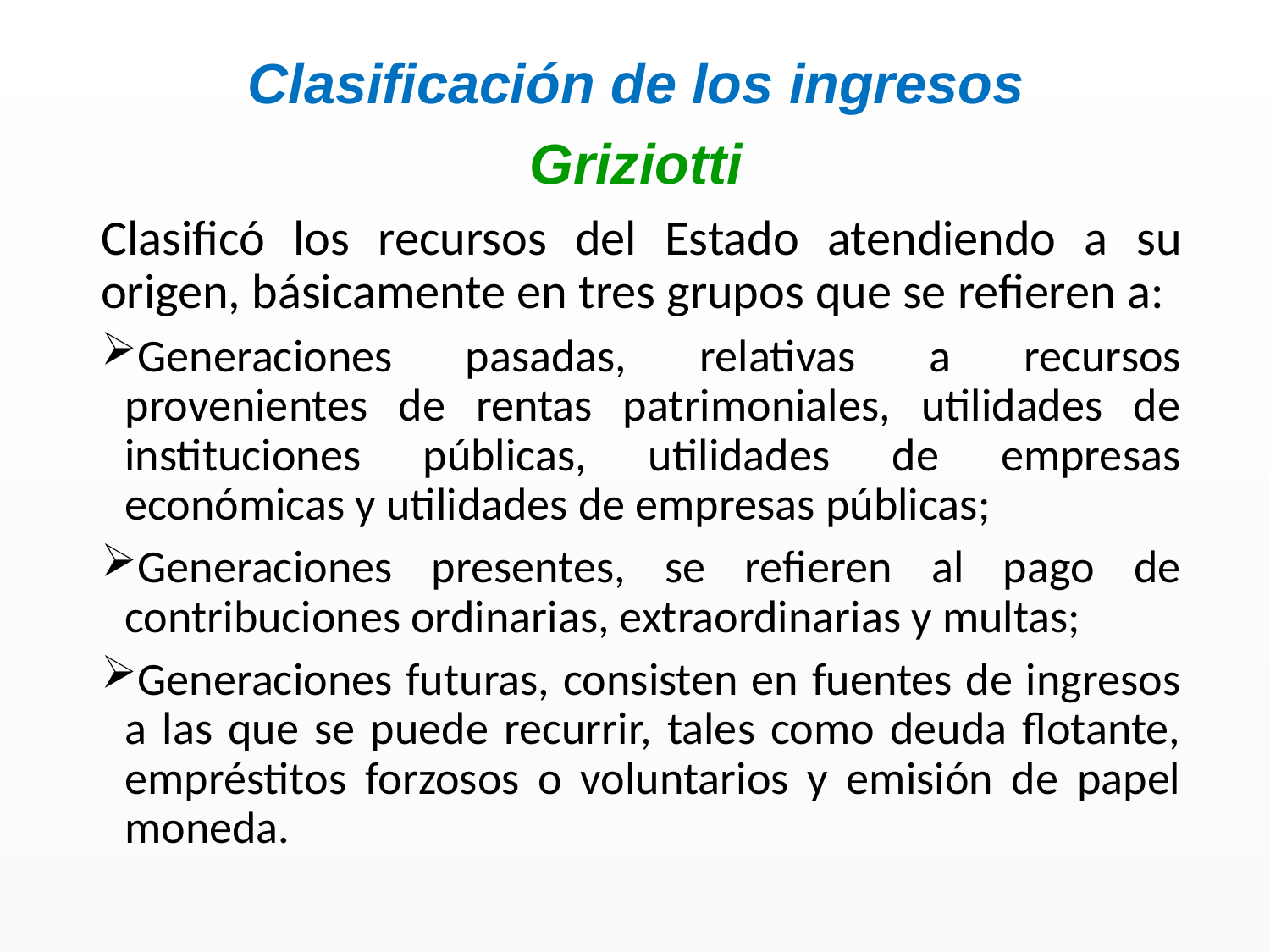

Clasificación de los ingresos
Griziotti
Clasificó los recursos del Estado atendiendo a su origen, básicamente en tres grupos que se refieren a:
Generaciones pasadas, relativas a recursos provenientes de rentas patrimoniales, utilidades de instituciones públicas, utilidades de empresas económicas y utilidades de empresas públicas;
Generaciones presentes, se refieren al pago de contribuciones ordinarias, extraordinarias y multas;
Generaciones futuras, consisten en fuentes de ingresos a las que se puede recurrir, tales como deuda flotante, empréstitos forzosos o voluntarios y emisión de papel moneda.